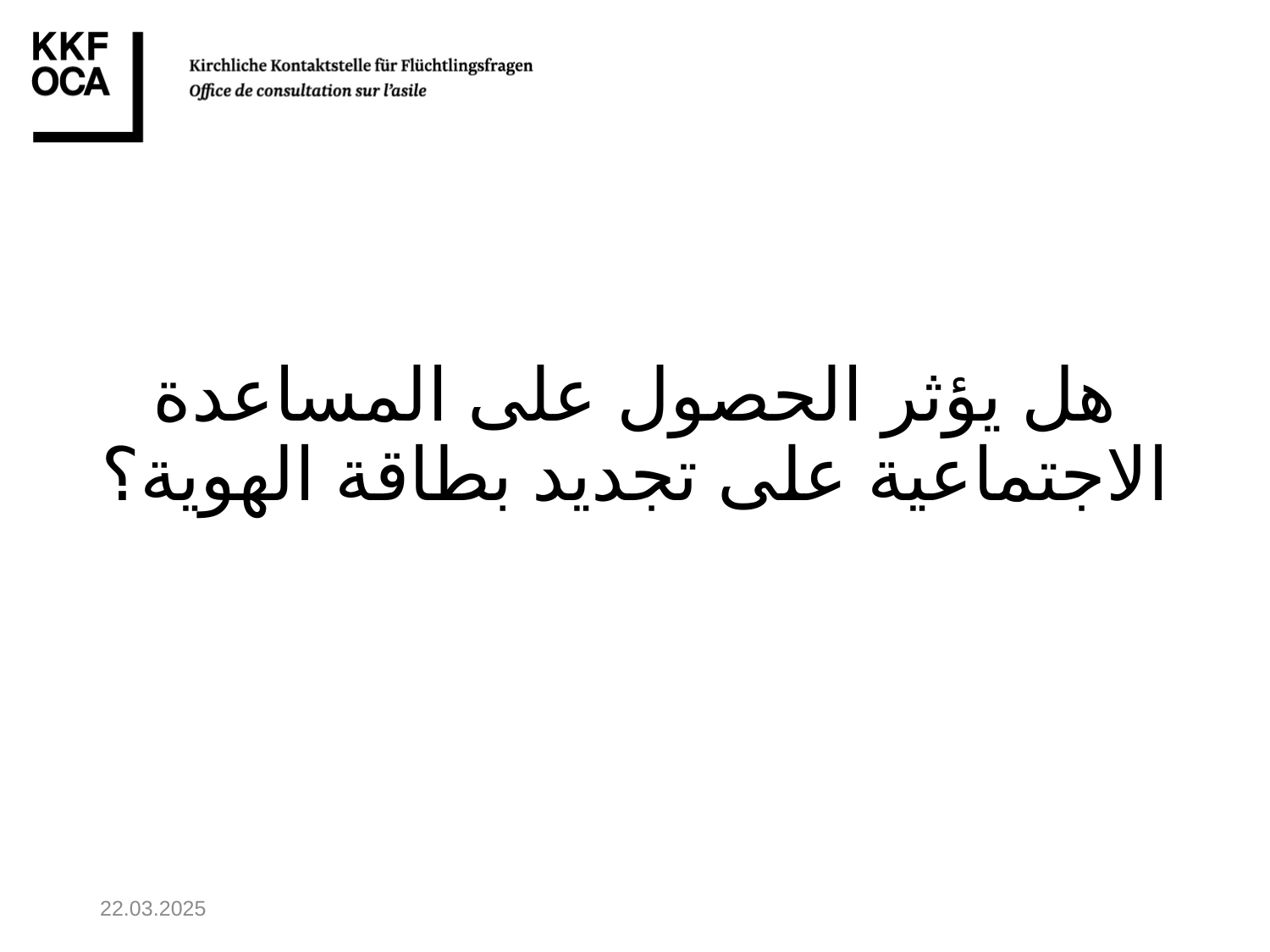

# هل يؤثر الحصول على المساعدة الاجتماعية على تجديد بطاقة الهوية؟
22.03.2025